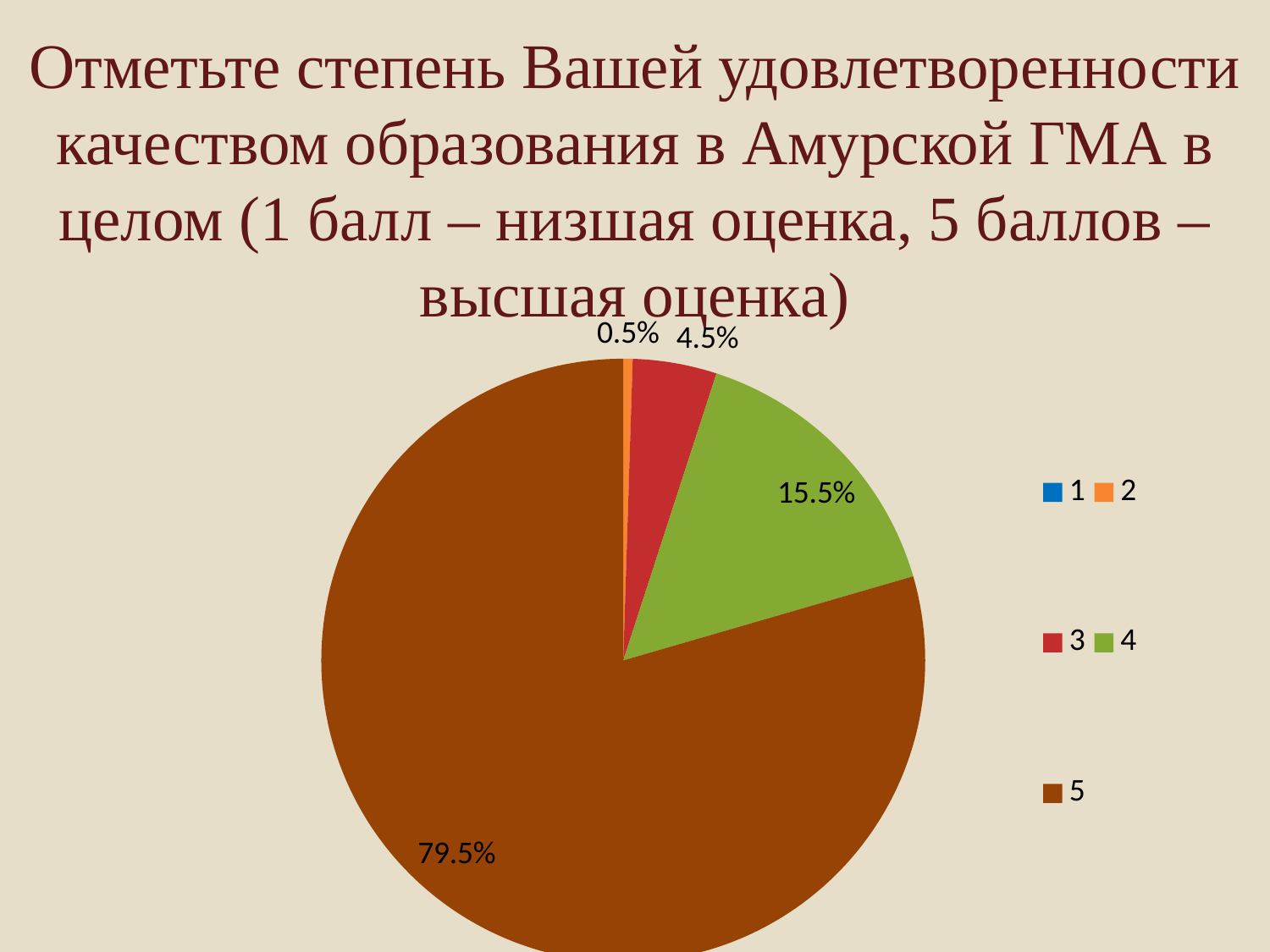

# Отметьте степень Вашей удовлетворенности качеством образования в Амурской ГМА в целом (1 балл – низшая оценка, 5 баллов – высшая оценка)

### Chart

| Category | Продажи |
|---|---|
| 1 | 0.0 |
| 2 | 0.5 |
| 3 | 4.5 |
| 4 | 15.5 |
| 5 | 79.5 |